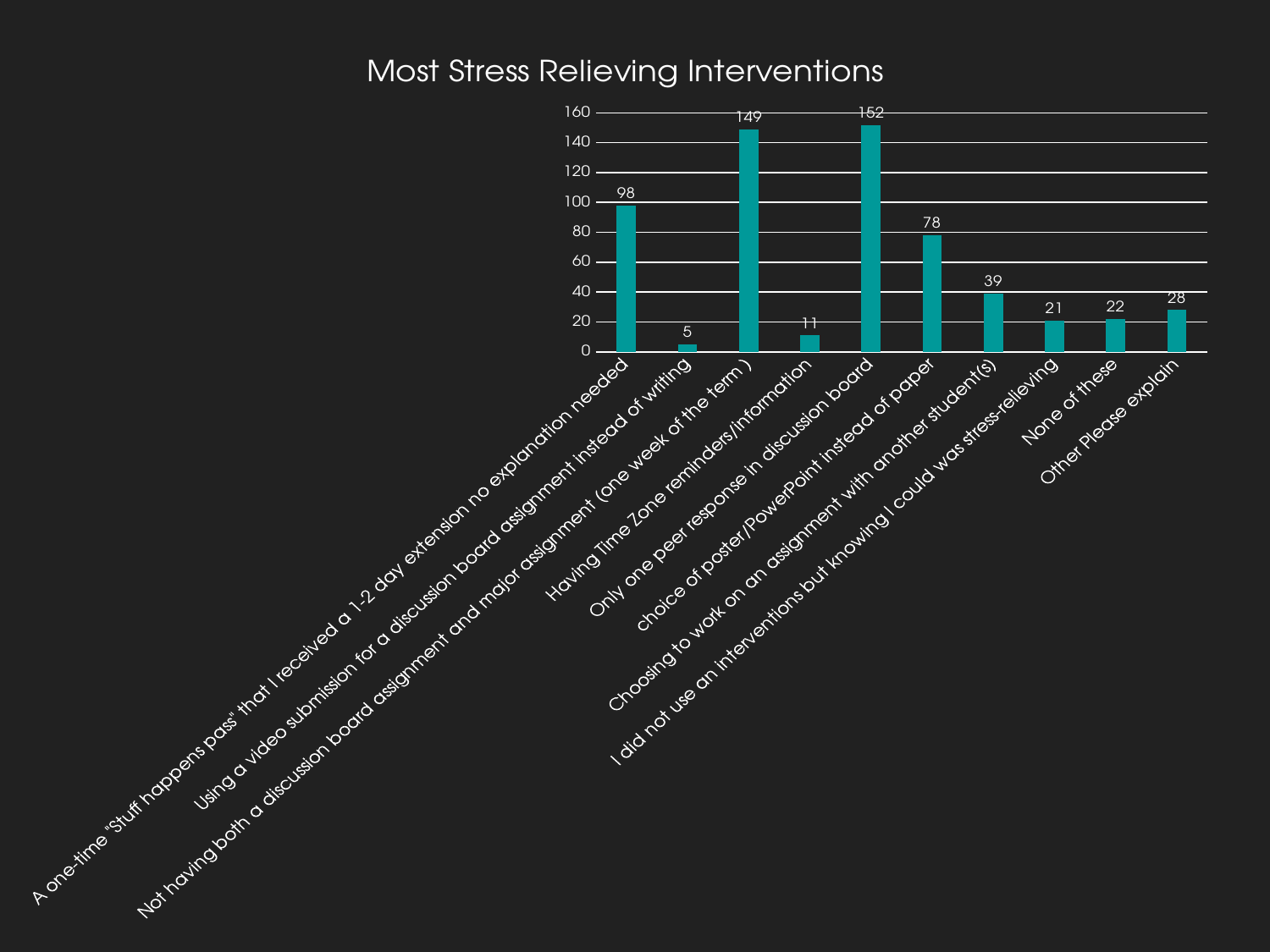

### Chart: Most Stress Relieving Interventions

| Category | Count |
|---|---|
| A one-time "Stuff happens pass" that I received a 1-2 day extension no explanation needed | 98.0 |
| Using a video submission for a discussion board assignment instead of writing | 5.0 |
| Not having both a discussion board assignment and major assignment (one week of the term ) | 149.0 |
| Having Time Zone reminders/information | 11.0 |
| Only one peer response in discussion board | 152.0 |
| choice of poster/PowerPoint instead of paper | 78.0 |
| Choosing to work on an assignment with another student(s) | 39.0 |
| I did not use an interventions but knowing I could was stress-relieving | 21.0 |
| None of these | 22.0 |
| Other Please explain | 28.0 |